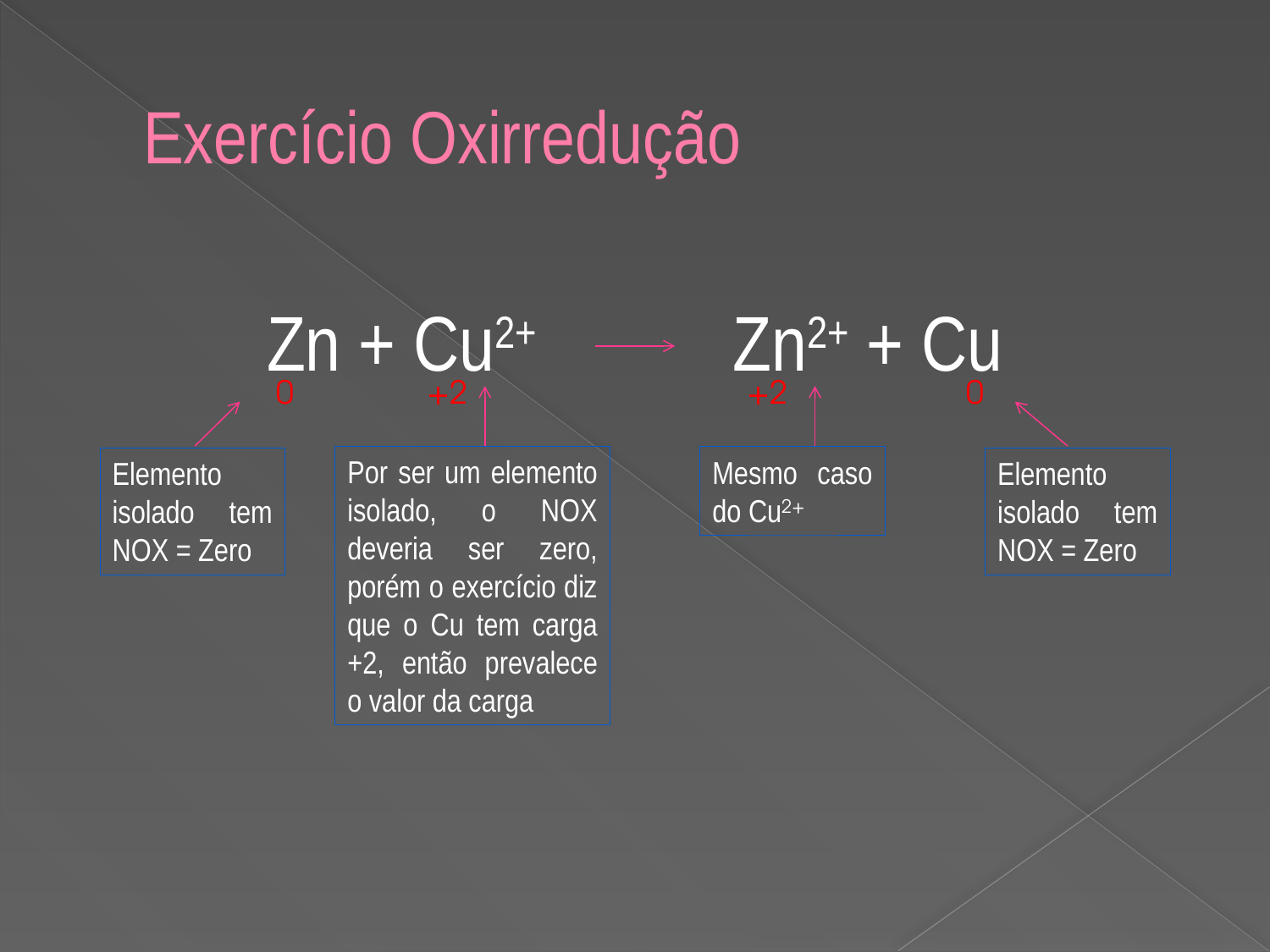

# Exercício Oxirredução
Zn + Cu2+           Zn2+ + Cu
 0
+2
+2
 0
Por ser um elemento isolado, o NOX deveria ser zero, porém o exercício diz que o Cu tem carga +2, então prevalece o valor da carga
Mesmo caso do Cu2+
Elemento isolado tem NOX = Zero
Elemento isolado tem NOX = Zero